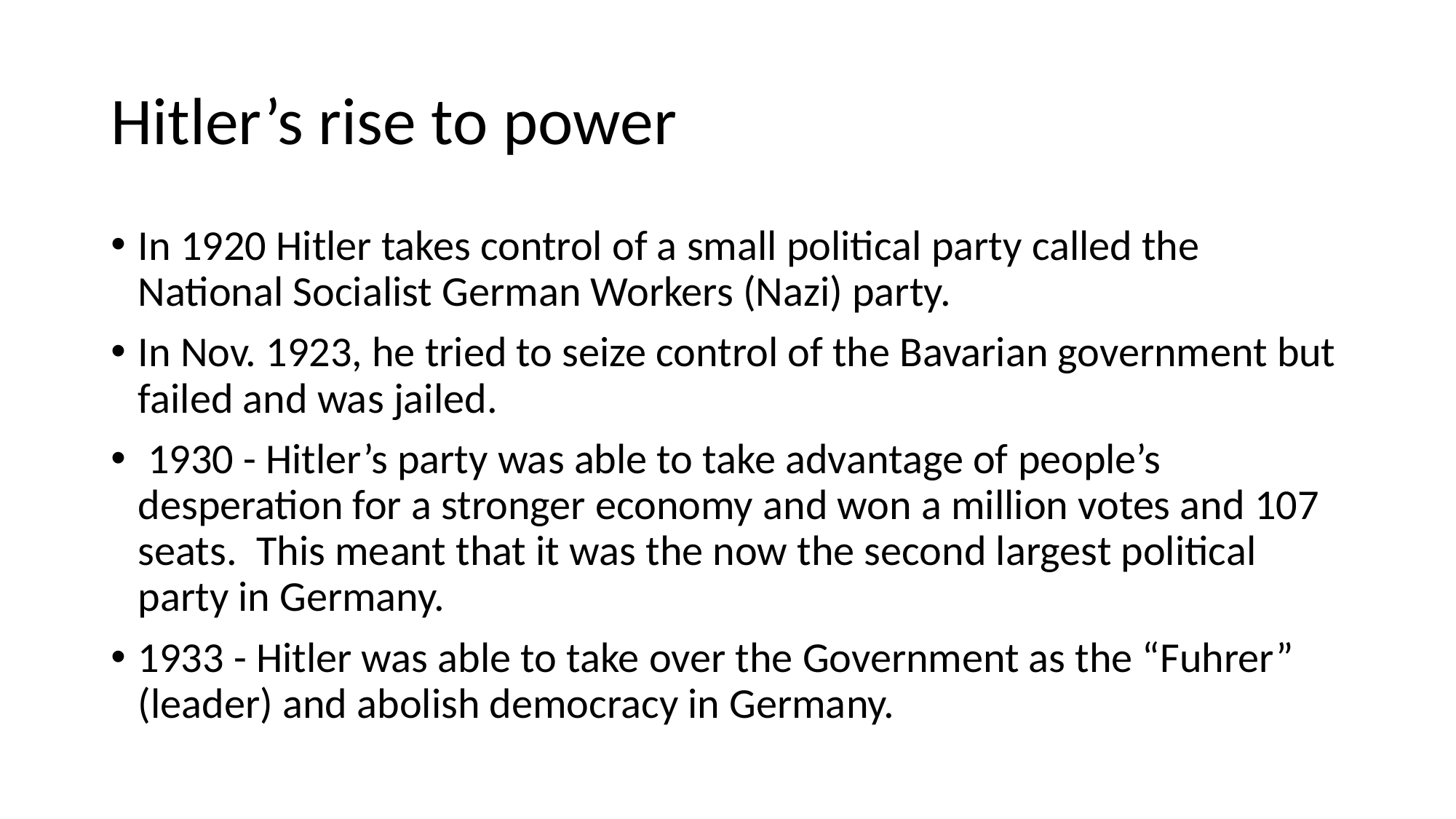

# Hitler’s rise to power
In 1920 Hitler takes control of a small political party called the National Socialist German Workers (Nazi) party.
In Nov. 1923, he tried to seize control of the Bavarian government but failed and was jailed.
 1930 - Hitler’s party was able to take advantage of people’s desperation for a stronger economy and won a million votes and 107 seats.  This meant that it was the now the second largest political party in Germany.
1933 - Hitler was able to take over the Government as the “Fuhrer” (leader) and abolish democracy in Germany.